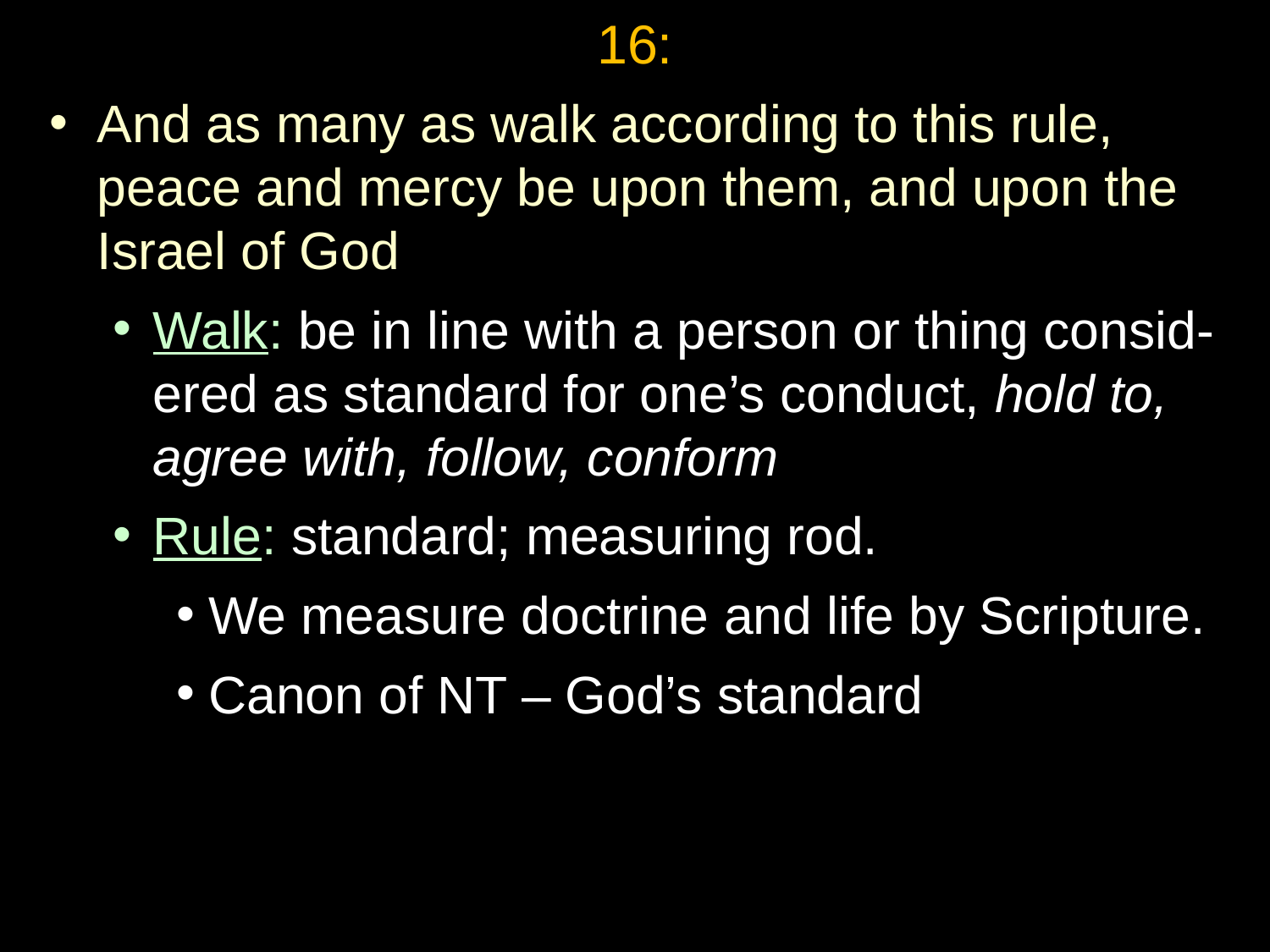

# 16:
And as many as walk according to this rule, peace and mercy be upon them, and upon the Israel of God
Walk: be in line with a person or thing consid-ered as standard for one’s conduct, hold to, agree with, follow, conform
Rule: standard; measuring rod.
We measure doctrine and life by Scripture.
Canon of NT – God’s standard